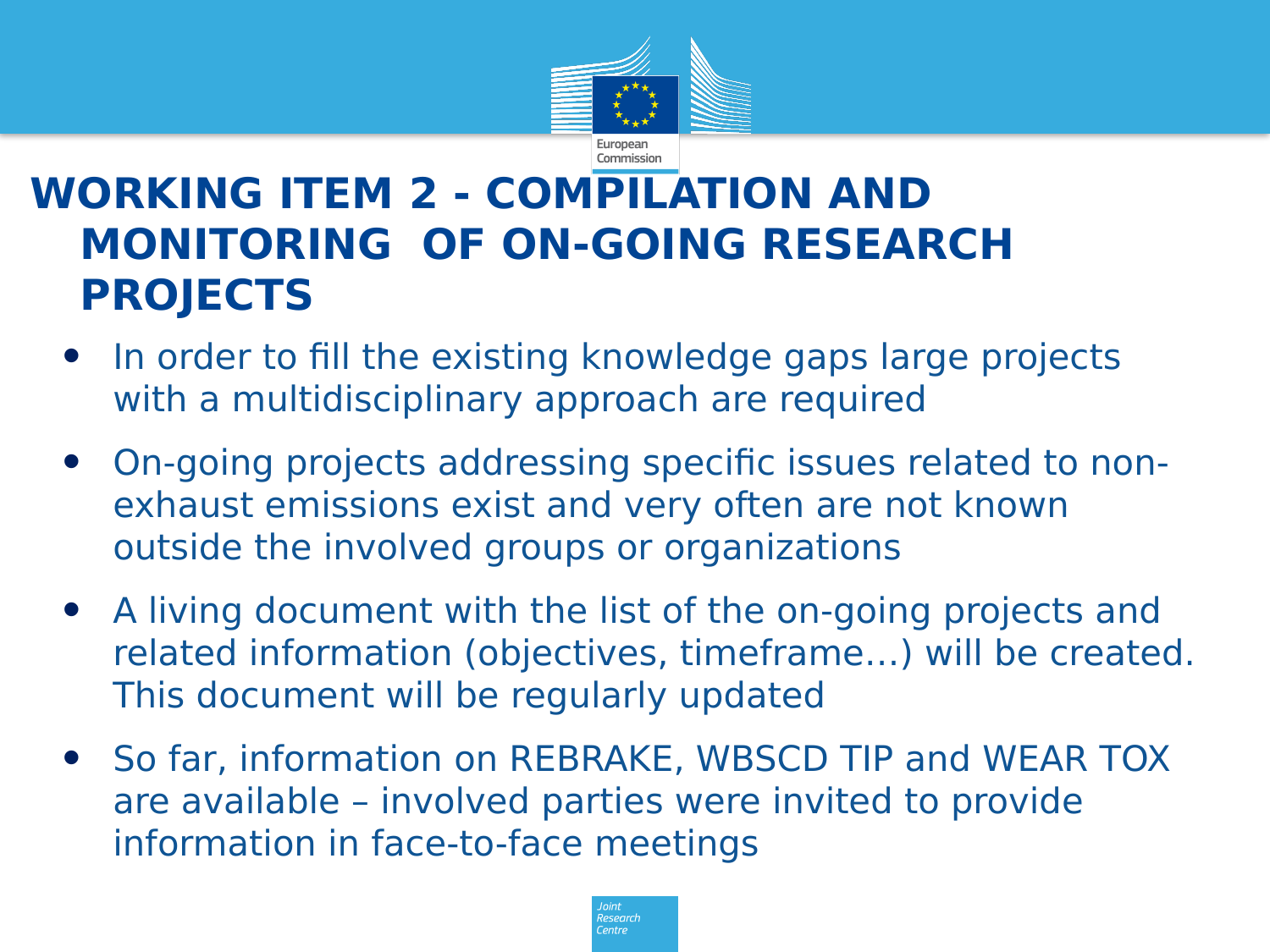

WORKING ITEM 2 - COMPILATION AND MONITORING  OF ON-GOING RESEARCH PROJECTS
In order to fill the existing knowledge gaps large projects with a multidisciplinary approach are required
On-going projects addressing specific issues related to non-exhaust emissions exist and very often are not known outside the involved groups or organizations
A living document with the list of the on-going projects and related information (objectives, timeframe…) will be created. This document will be regularly updated
So far, information on REBRAKE, WBSCD TIP and WEAR TOX are available – involved parties were invited to provide information in face-to-face meetings